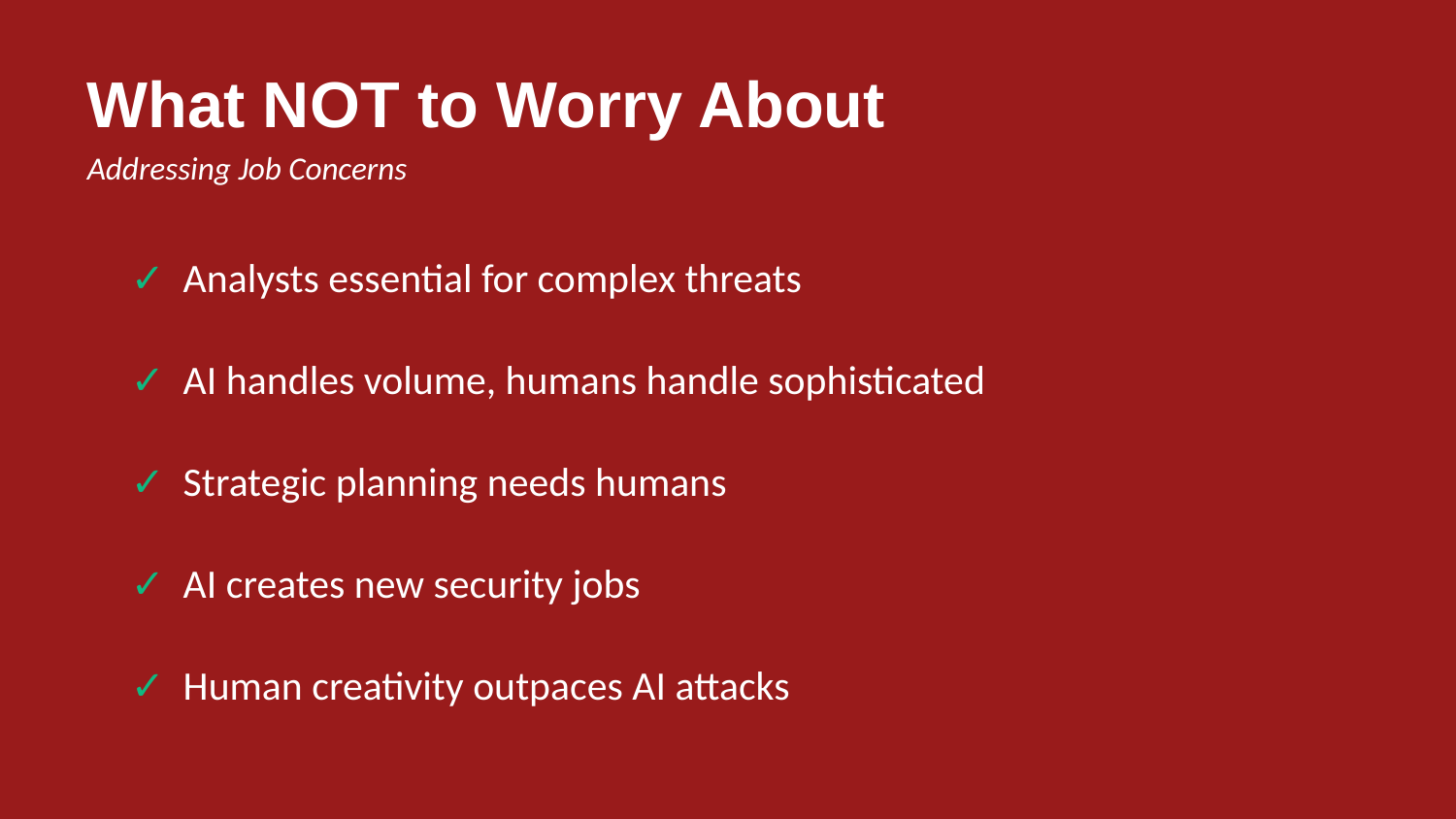

What NOT to Worry About
Addressing Job Concerns
✓  Analysts essential for complex threats
✓  AI handles volume, humans handle sophisticated
✓  Strategic planning needs humans
✓  AI creates new security jobs
✓  Human creativity outpaces AI attacks